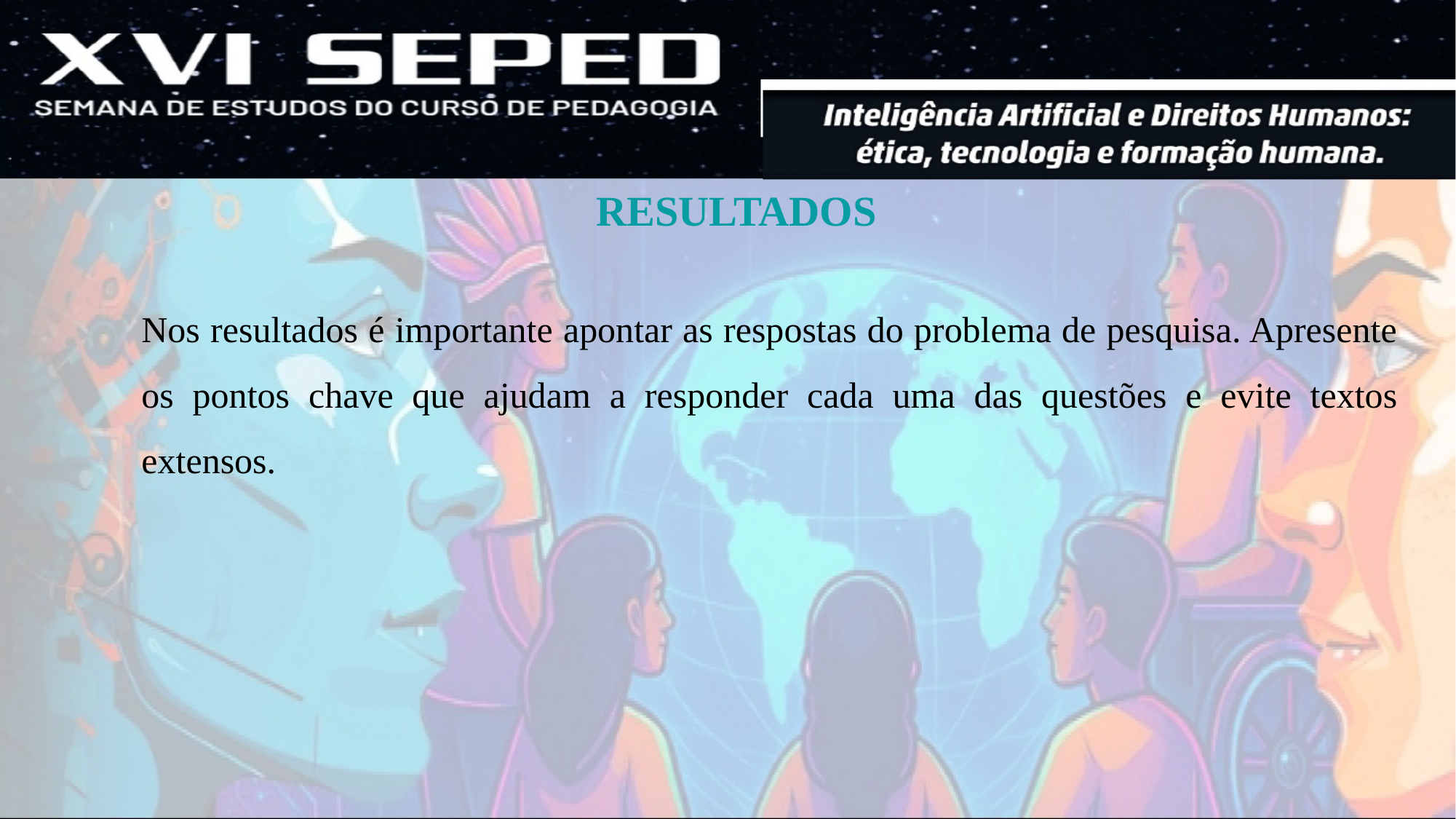

RESULTADOS
Nos resultados é importante apontar as respostas do problema de pesquisa. Apresente os pontos chave que ajudam a responder cada uma das questões e evite textos extensos.